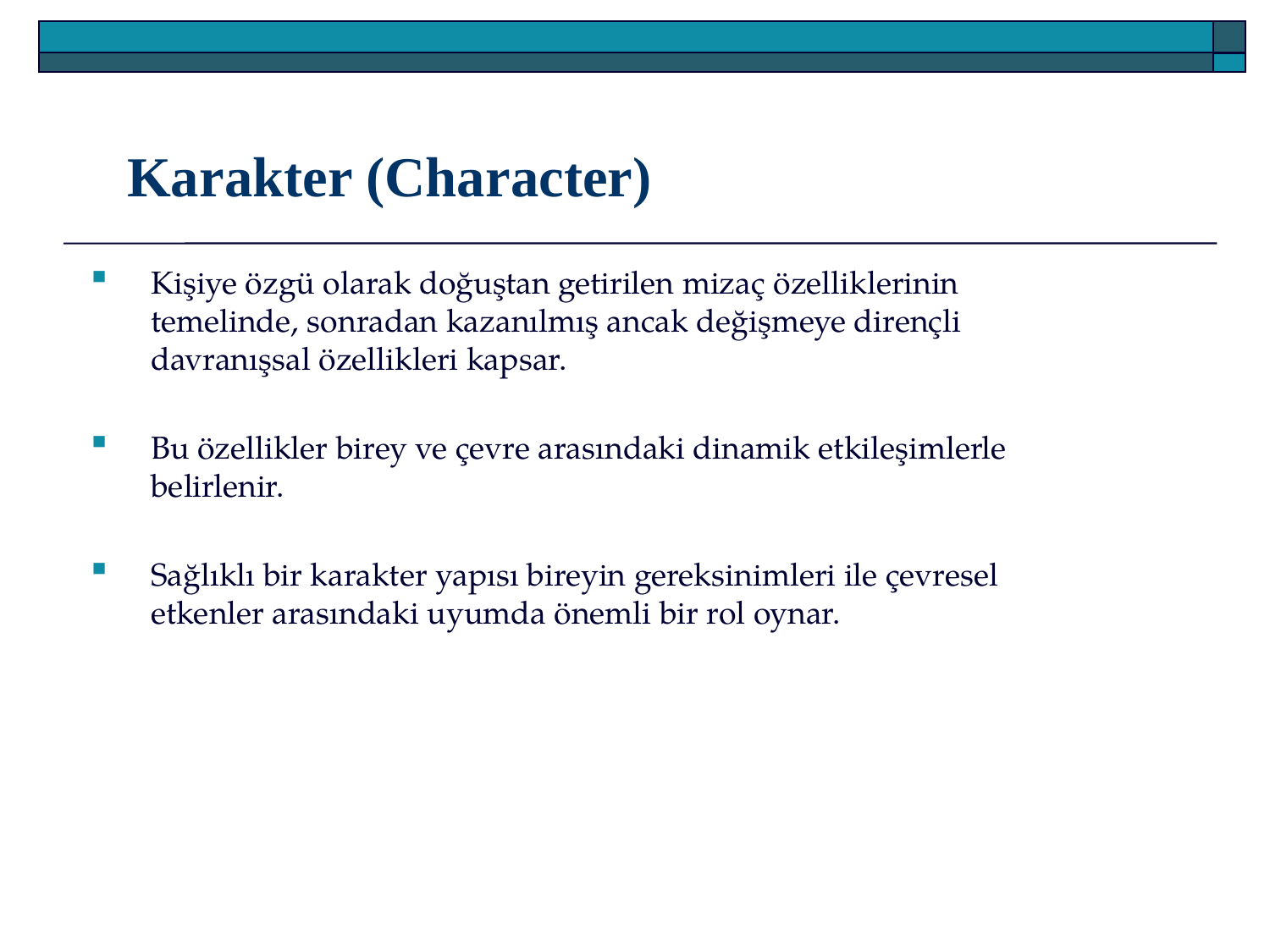

Karakter (Character)
Kişiye özgü olarak doğuştan getirilen mizaç özelliklerinin temelinde, sonradan kazanılmış ancak değişmeye dirençli davranışsal özellikleri kapsar.

Bu özellikler birey ve çevre arasındaki dinamik etkileşimlerle belirlenir.

Sağlıklı bir karakter yapısı bireyin gereksinimleri ile çevresel etkenler arasındaki uyumda önemli bir rol oynar.